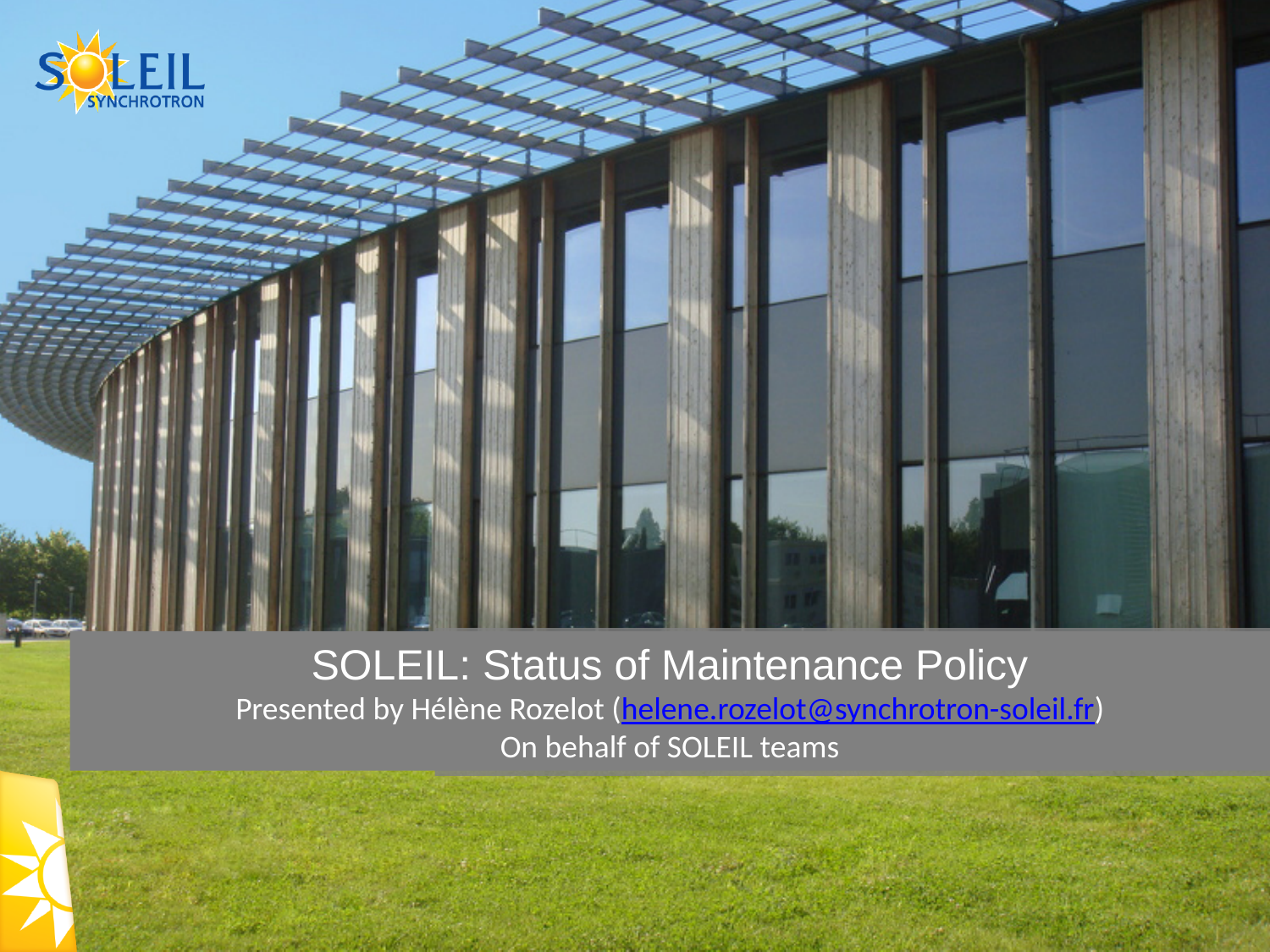

SOLEIL: Status of Maintenance Policy
Presented by Hélène Rozelot (helene.rozelot@synchrotron-soleil.fr)
On behalf of SOLEIL teams